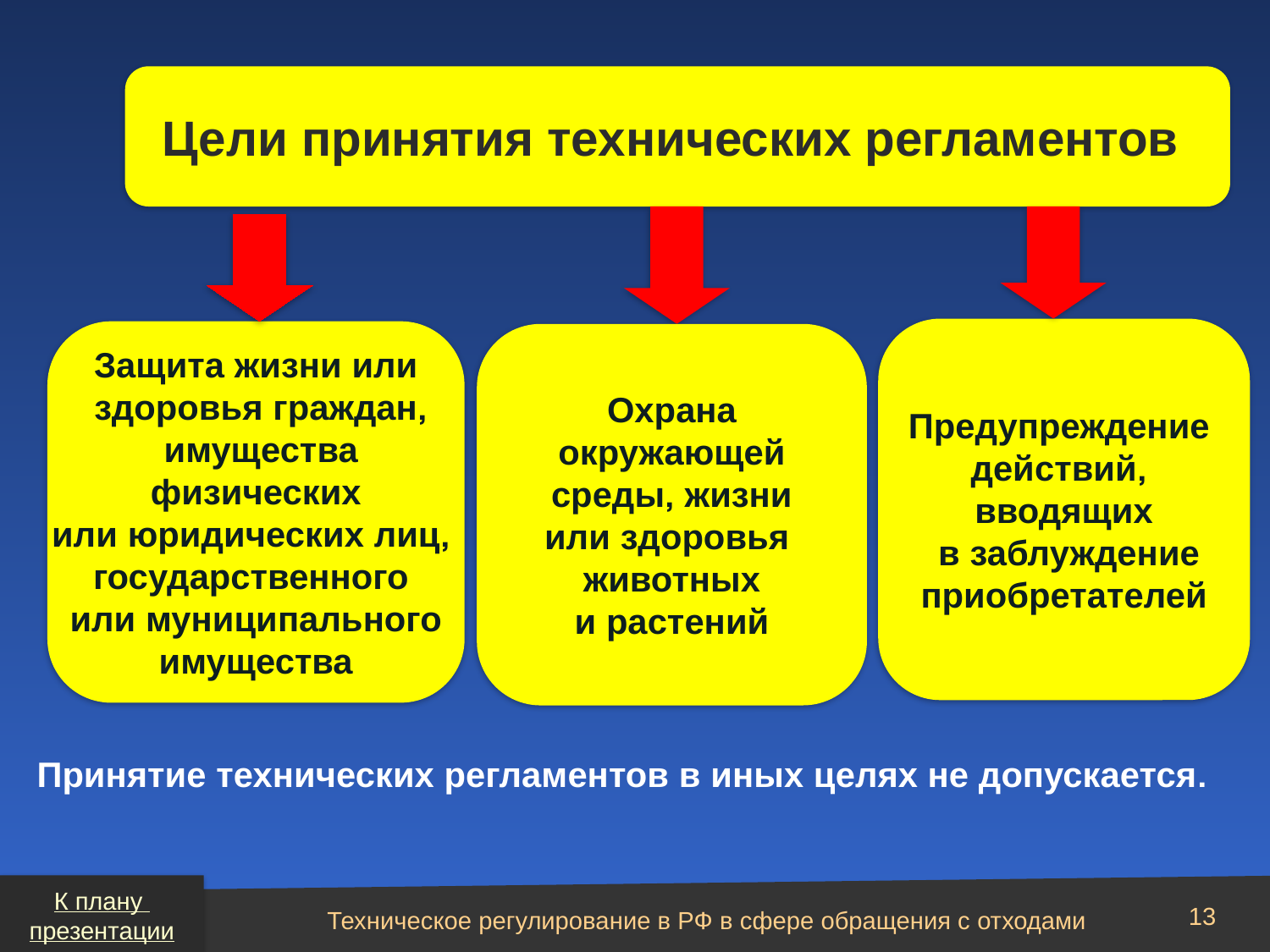

Цели принятия технических регламентов

Предупреждение
действий,
вводящих
 в заблуждение
 приобретателей
Защита жизни или
 здоровья граждан,
 имущества
 физических
или юридических лиц,
государственного
или муниципального
 имущества
Охрана
окружающей
 среды, жизни
или здоровья
животных
 и растений
 Принятие технических регламентов в иных целях не допускается.
К плану
презентации
Техническое регулирование в РФ в сфере обращения с отходами
13